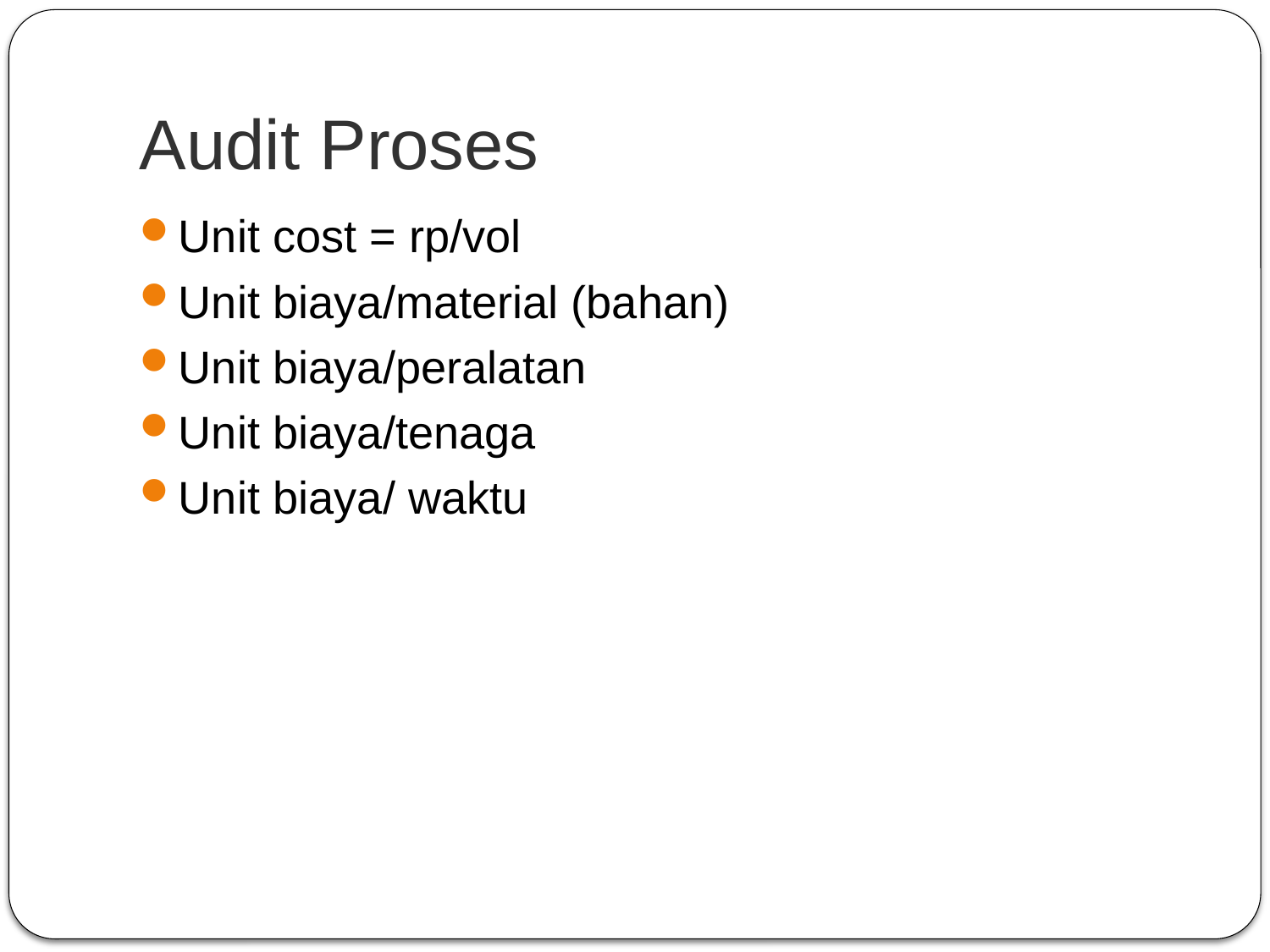

# Audit Proses
Unit cost = rp/vol
Unit biaya/material (bahan)
Unit biaya/peralatan
Unit biaya/tenaga
Unit biaya/ waktu